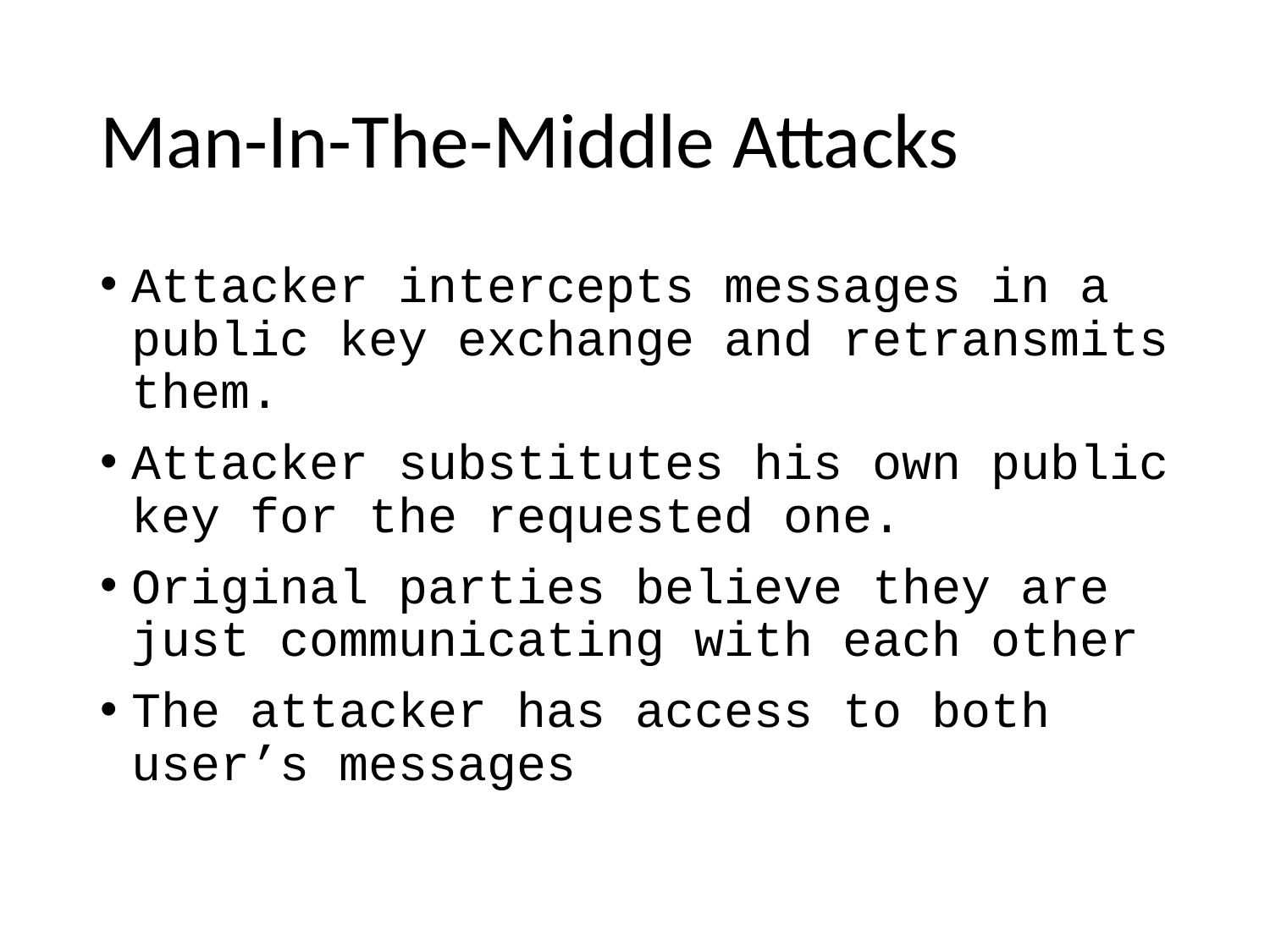

# Man-In-The-Middle Attacks
Attacker intercepts messages in a public key exchange and retransmits them.
Attacker substitutes his own public key for the requested one.
Original parties believe they are just communicating with each other
The attacker has access to both user’s messages